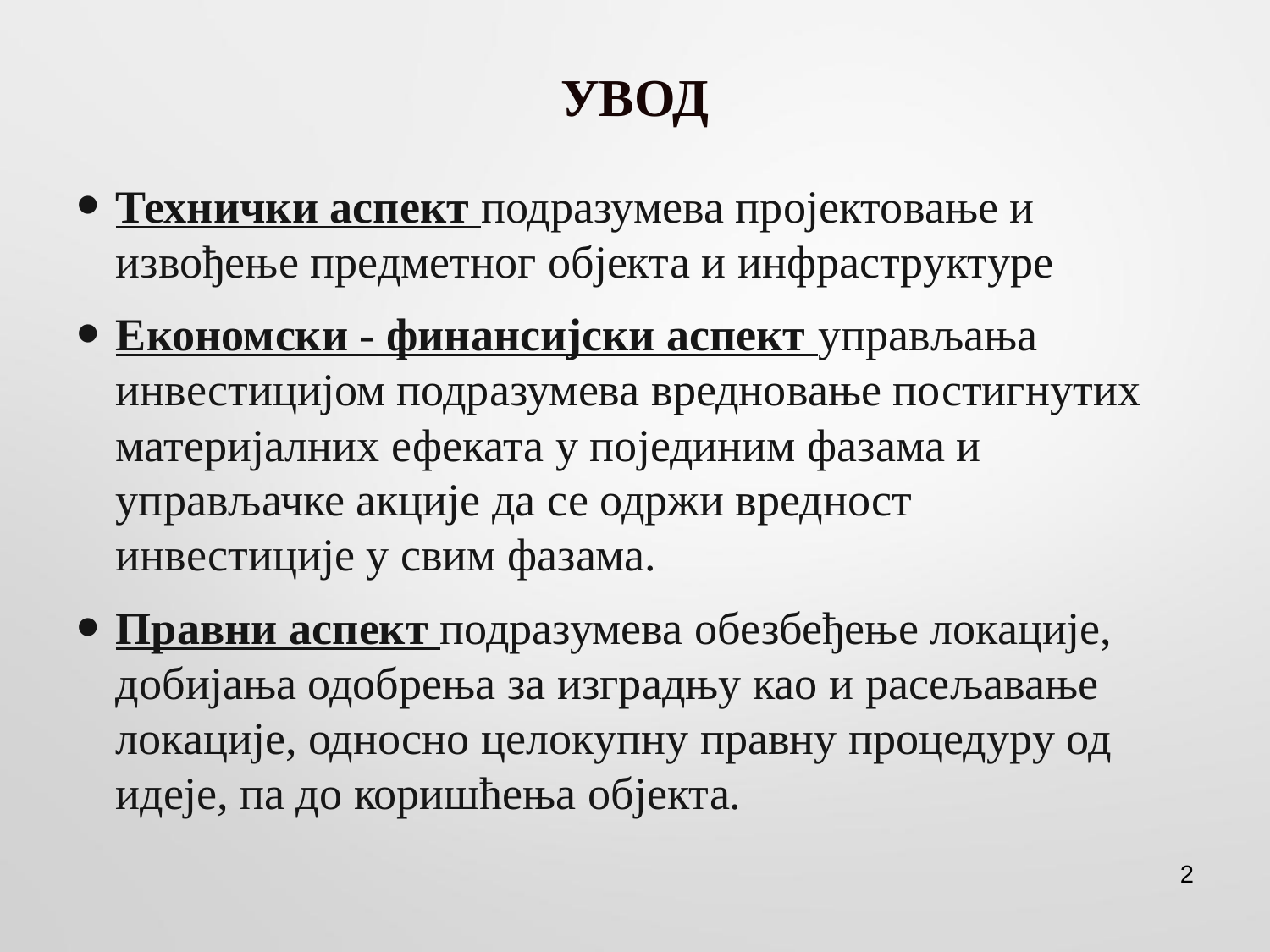

# УВОД
Технички аспект подразумева пројектовање и извођење предметног објекта и инфраструктуре
Економски - финансијски аспект управљања инвестицијом подразумева вредновање постигнутих материјалних ефеката у појединим фазама и управљачке акције да се одржи вредност инвестиције у свим фазама.
Правни аспект подразумева обезбеђење локације, добијања одобрења за изградњу као и расељавање локације, односно целокупну правну процедуру од идеје, па до коришћења објекта.
2